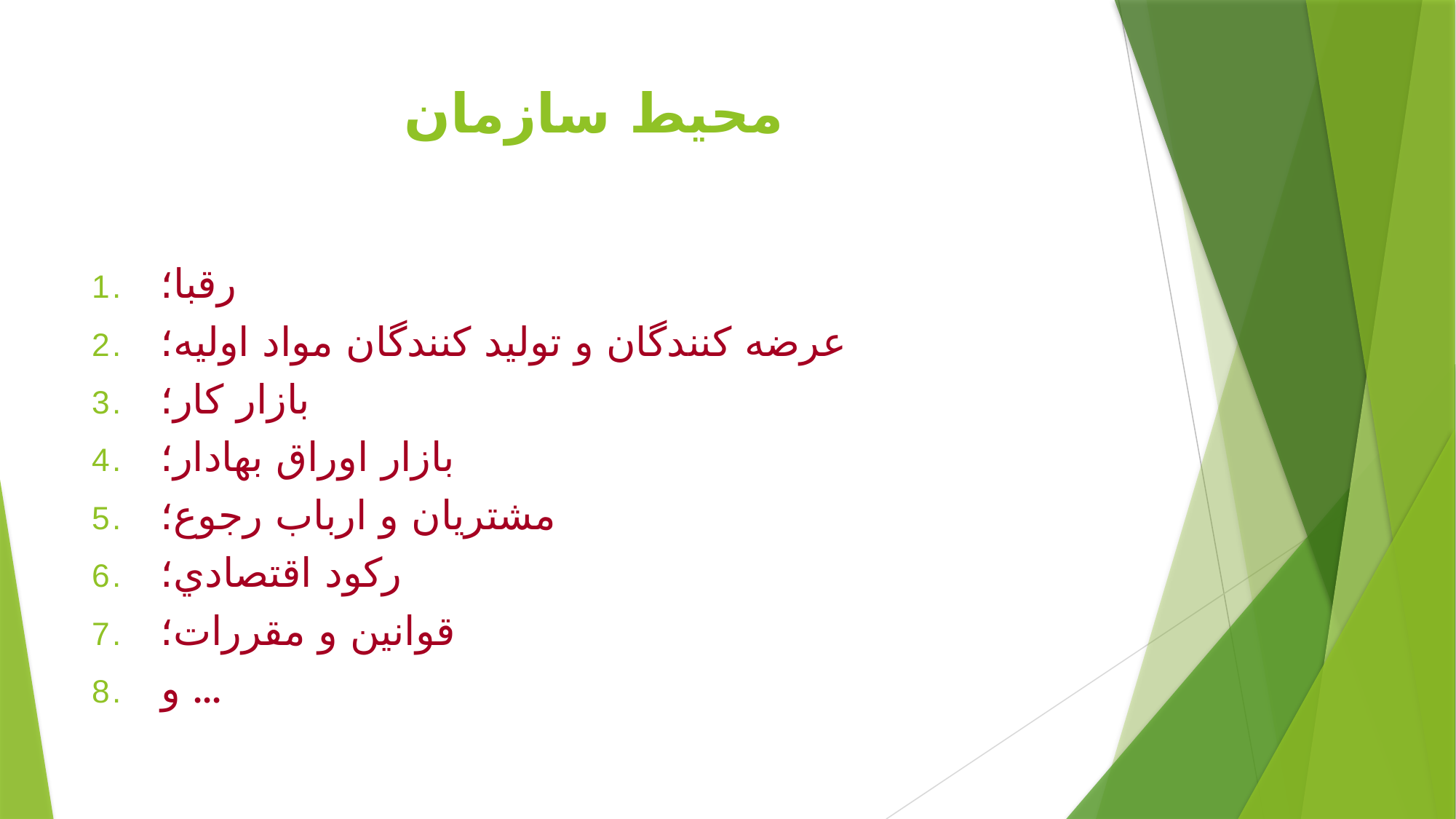

# محيط سازمان
رقبا؛
عرضه كنندگان و توليد كنندگان مواد اوليه؛
بازار كار؛
بازار اوراق بهادار؛
مشتريان و ارباب رجوع؛
ركود اقتصادي؛
قوانين و مقررات؛
و ...